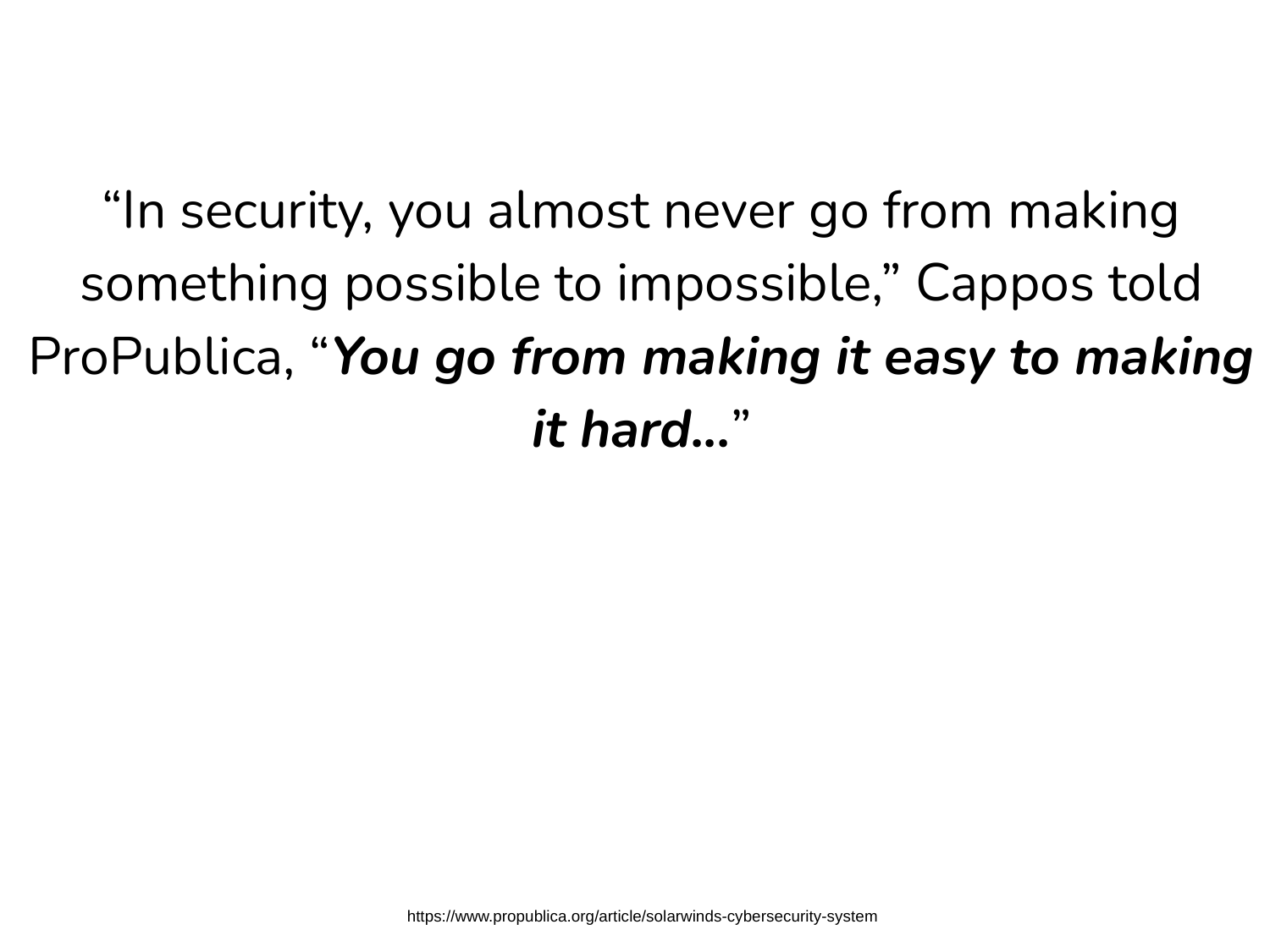

“In security, you almost never go from making something possible to impossible,” Cappos told ProPublica, “You go from making it easy to making it hard...”

https://www.propublica.org/article/solarwinds-cybersecurity-system